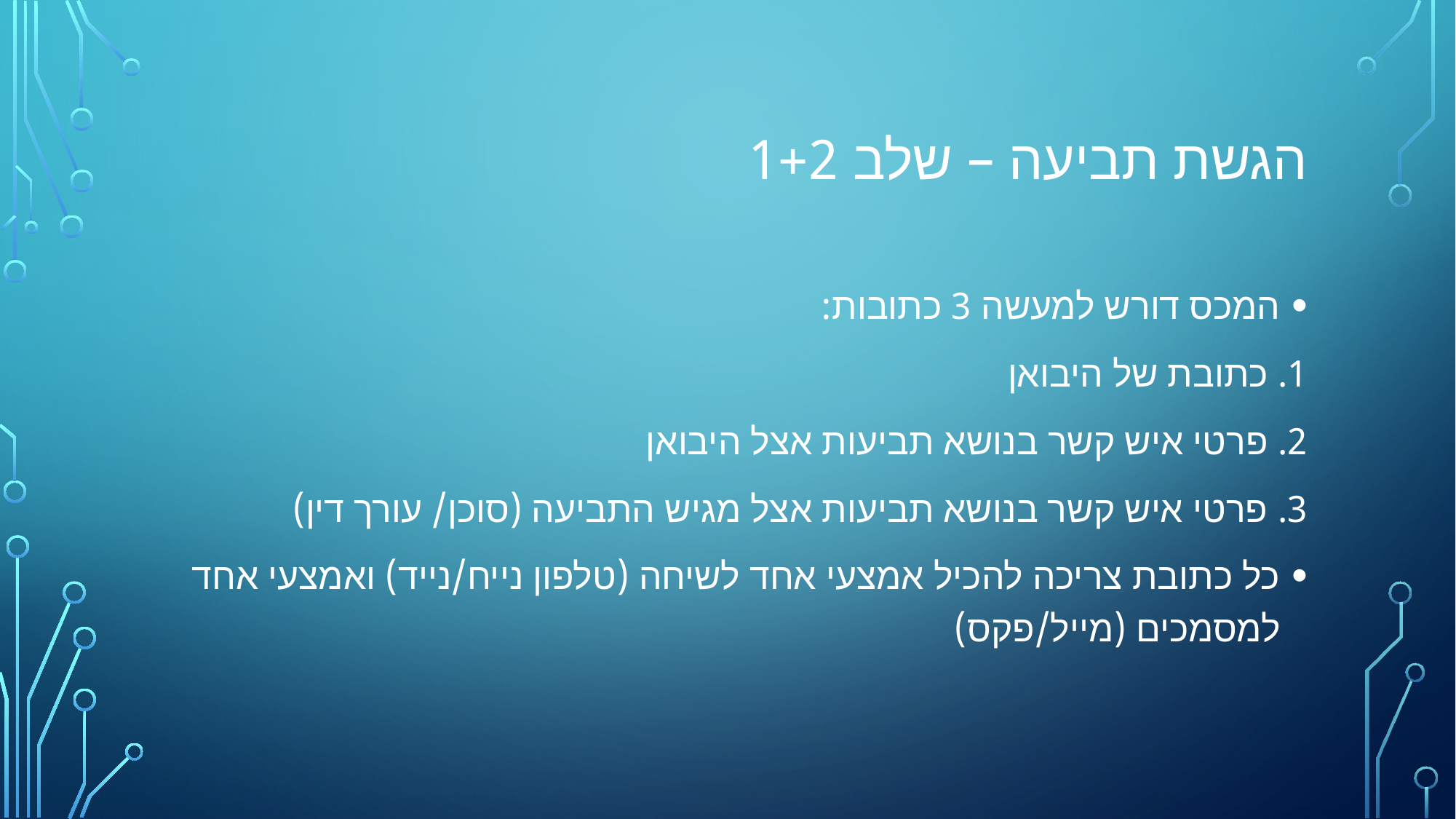

# הגשת תביעה – שלב 1+2
המכס דורש למעשה 3 כתובות:
	1. כתובת של היבואן
	2. פרטי איש קשר בנושא תביעות אצל היבואן
	3. פרטי איש קשר בנושא תביעות אצל מגיש התביעה (סוכן/ עורך דין)
כל כתובת צריכה להכיל אמצעי אחד לשיחה (טלפון נייח/נייד) ואמצעי אחד למסמכים (מייל/פקס)